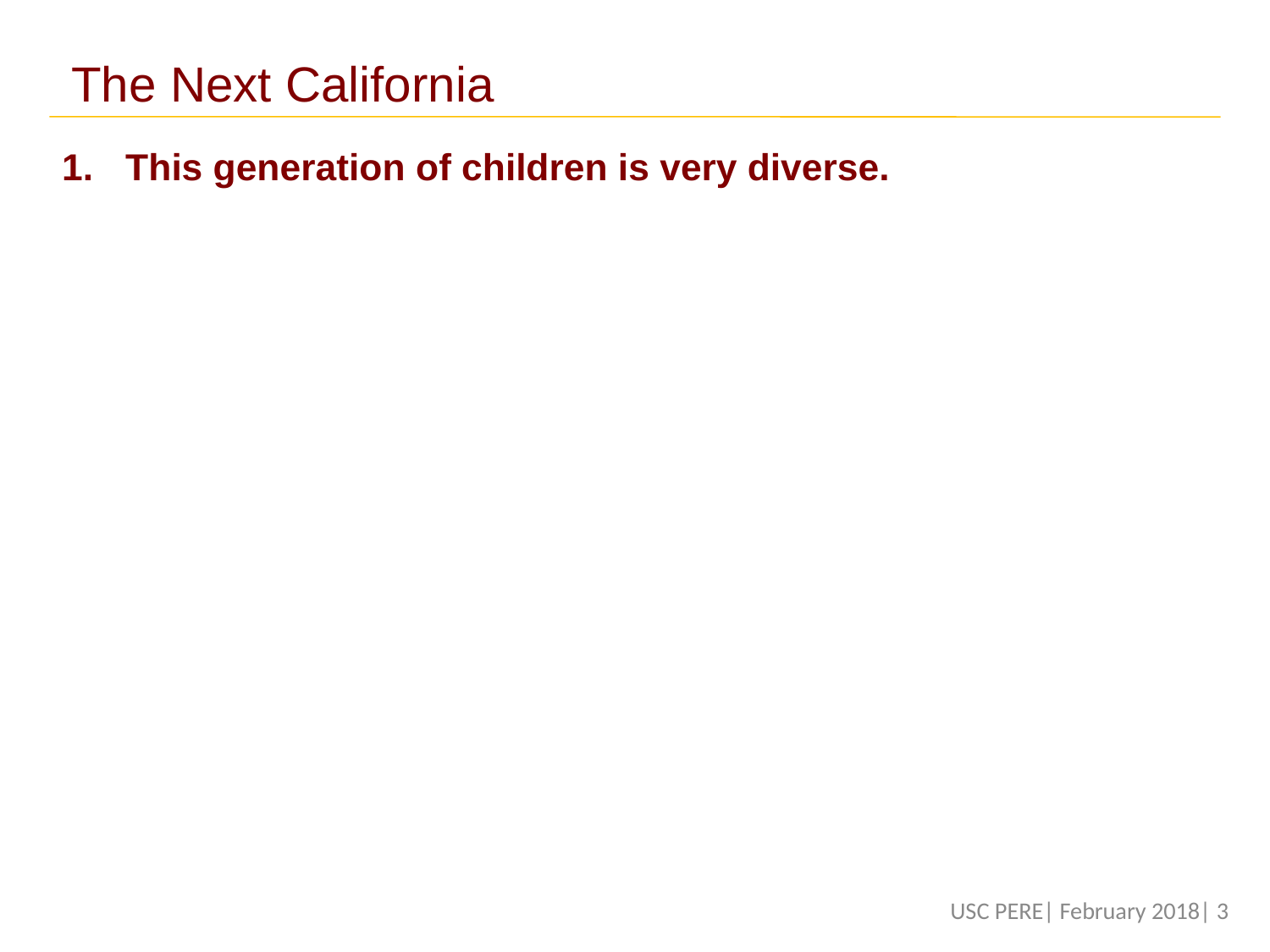

The Next California
This generation of children is very diverse.

USC PERE| February 2018| 3